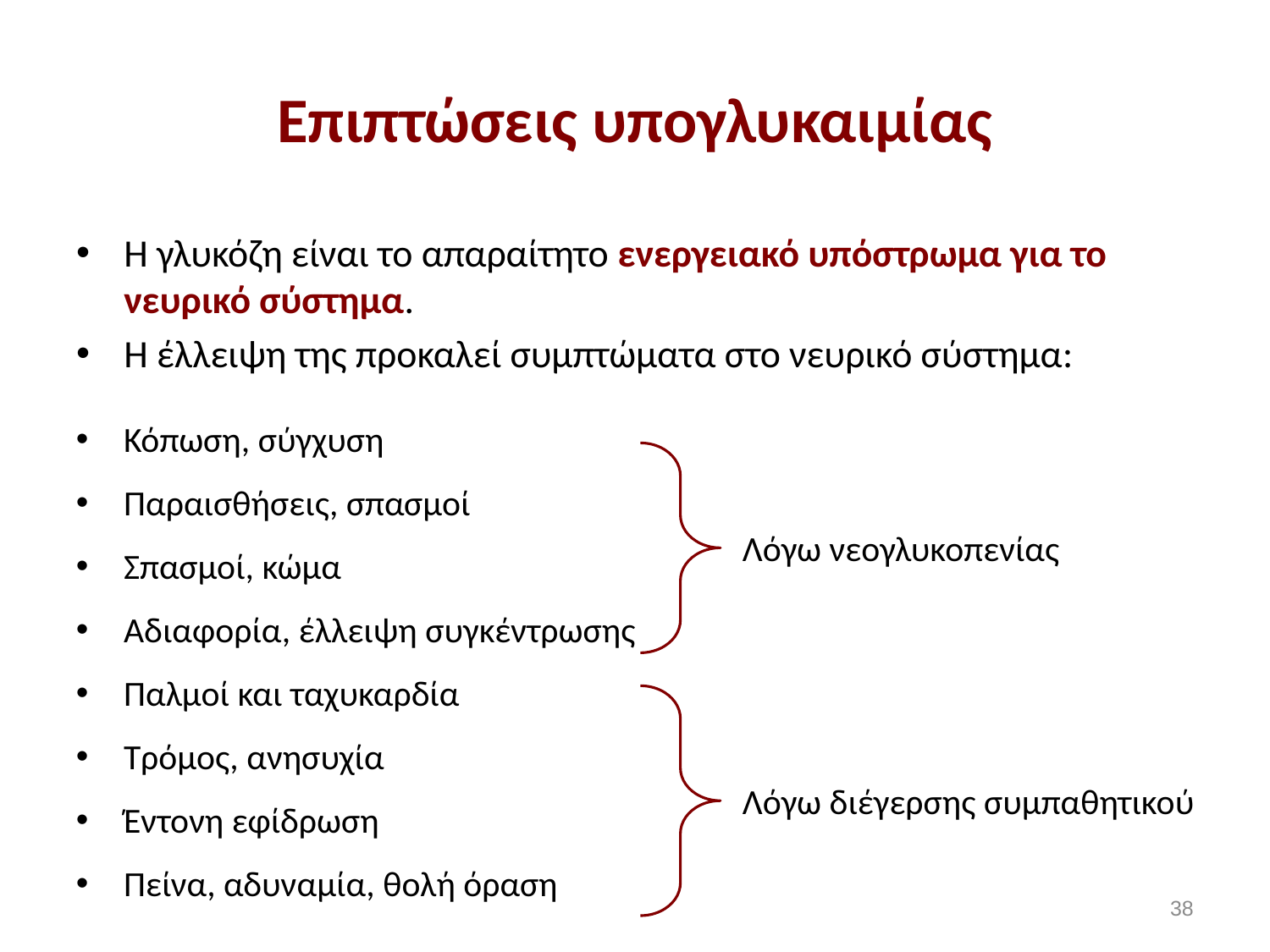

# Επιπτώσεις υπογλυκαιμίας
Η γλυκόζη είναι το απαραίτητο ενεργειακό υπόστρωμα για το νευρικό σύστημα.
Η έλλειψη της προκαλεί συμπτώματα στο νευρικό σύστημα:

Κόπωση, σύγχυση
Παραισθήσεις, σπασμοί
Σπασμοί, κώμα
Αδιαφορία, έλλειψη συγκέντρωσης
Παλμοί και ταχυκαρδία
Tρόμος, ανησυχία
Έντονη εφίδρωση
Πείνα, αδυναμία, θολή όραση

Λόγω νεογλυκοπενίας

Λόγω διέγερσης συμπαθητικού
38